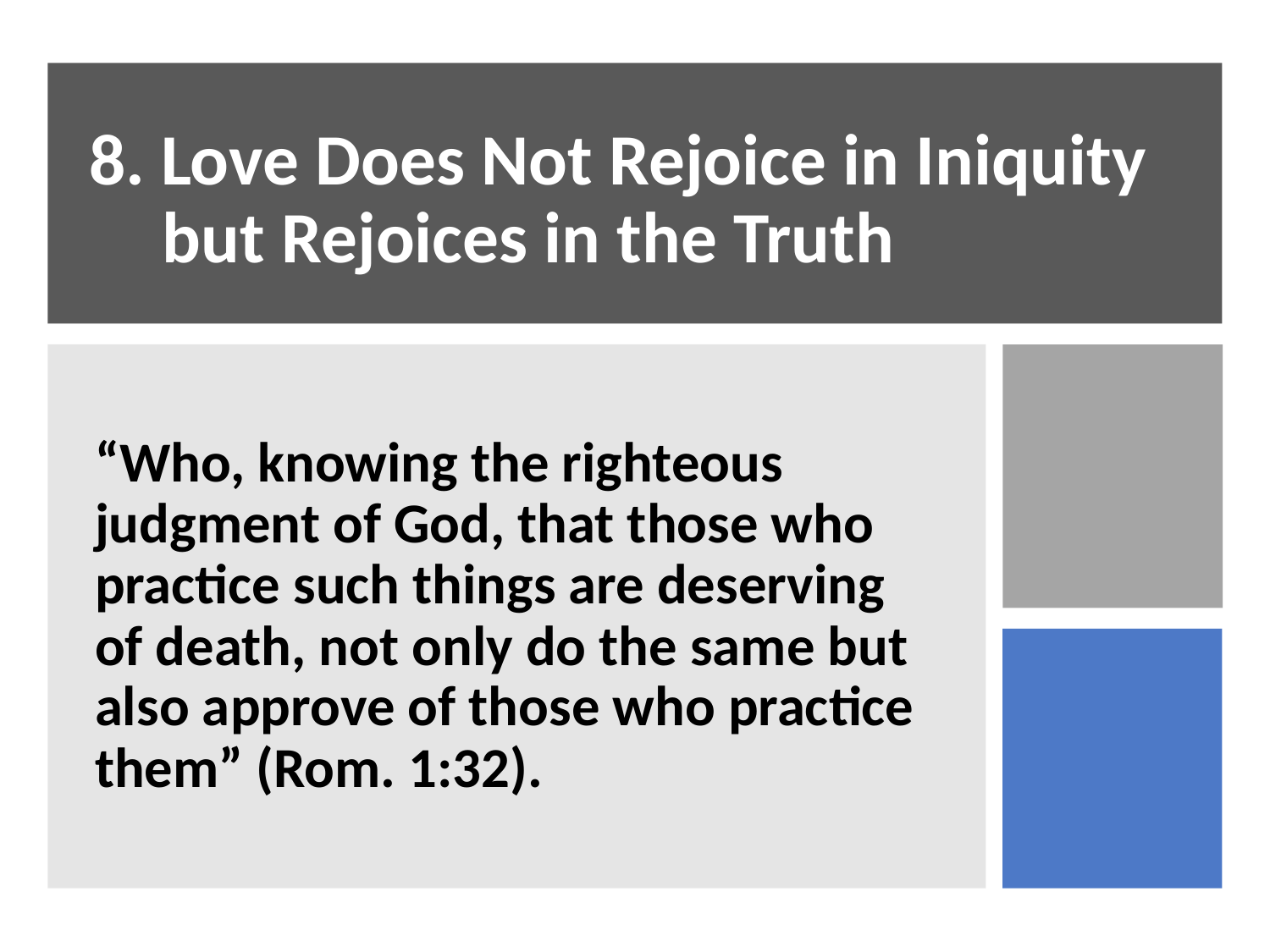

# 8. Love Does Not Rejoice in Iniquity but Rejoices in the Truth

“Who, knowing the righteous judgment of God, that those who practice such things are deserving of death, not only do the same but also approve of those who practice them” (Rom. 1:32).